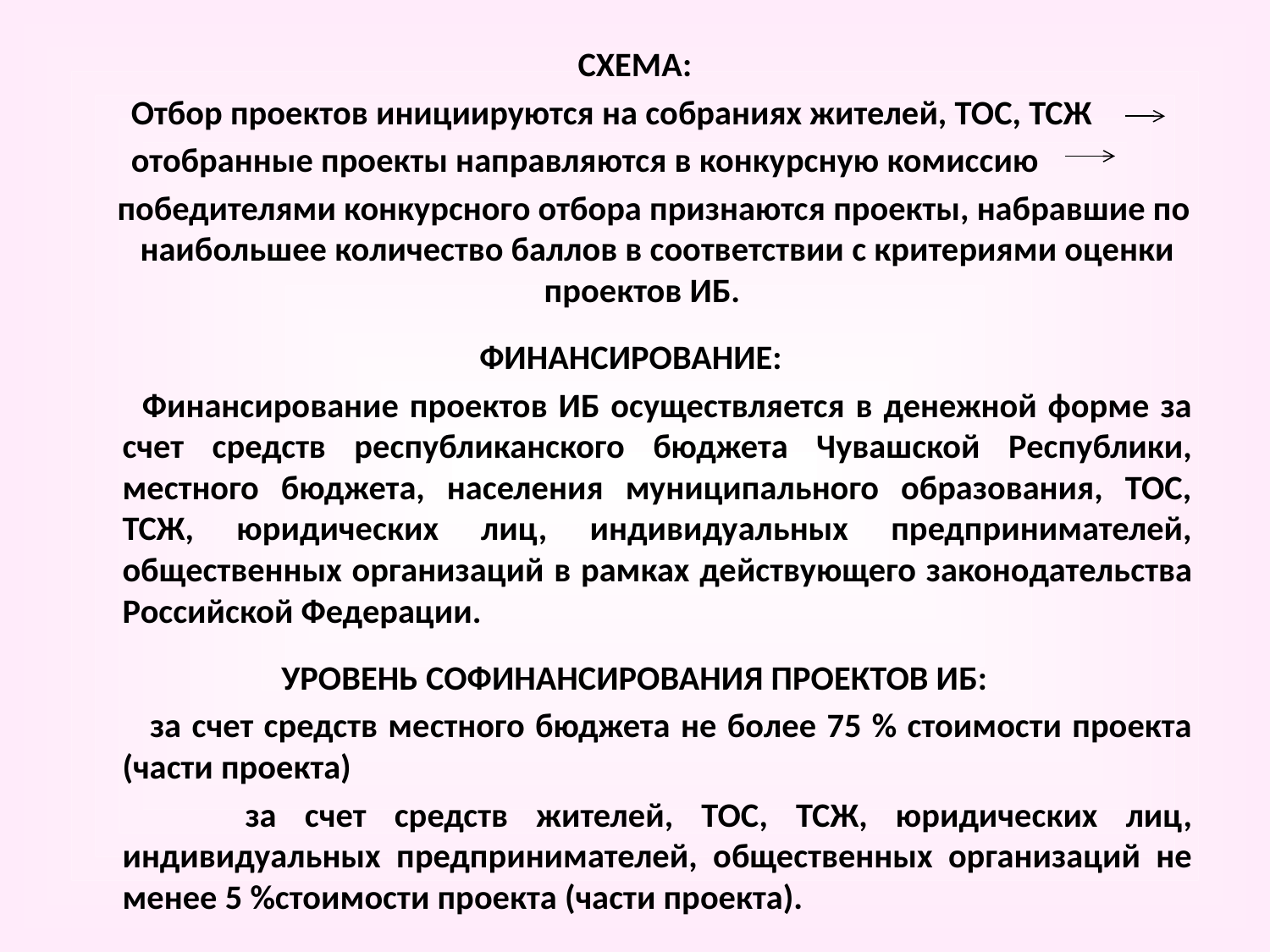

СХЕМА:
       Отбор проектов инициируются на собраниях жителей, ТОС, ТСЖ
       отобранные проекты направляются в конкурсную комиссию
     победителями конкурсного отбора признаются проекты, набравшие по наибольшее количество баллов в соответствии с критериями оценки проектов ИБ.

ФИНАНСИРОВАНИЕ:
      Финансирование проектов ИБ осуществляется в денежной форме за счет средств республиканского бюджета Чувашской Республики, местного бюджета, населения муниципального образования, ТОС, ТСЖ, юридических лиц, индивидуальных предпринимателей, общественных организаций в рамках действующего законодательства Российской Федерации.

УРОВЕНЬ СОФИНАНСИРОВАНИЯ ПРОЕКТОВ ИБ:
       за счет средств местного бюджета не более 75 % стоимости проекта (части проекта)
      за счет средств жителей, ТОС, ТСЖ, юридических лиц, индивидуальных предпринимателей, общественных организаций не менее 5 %стоимости проекта (части проекта).